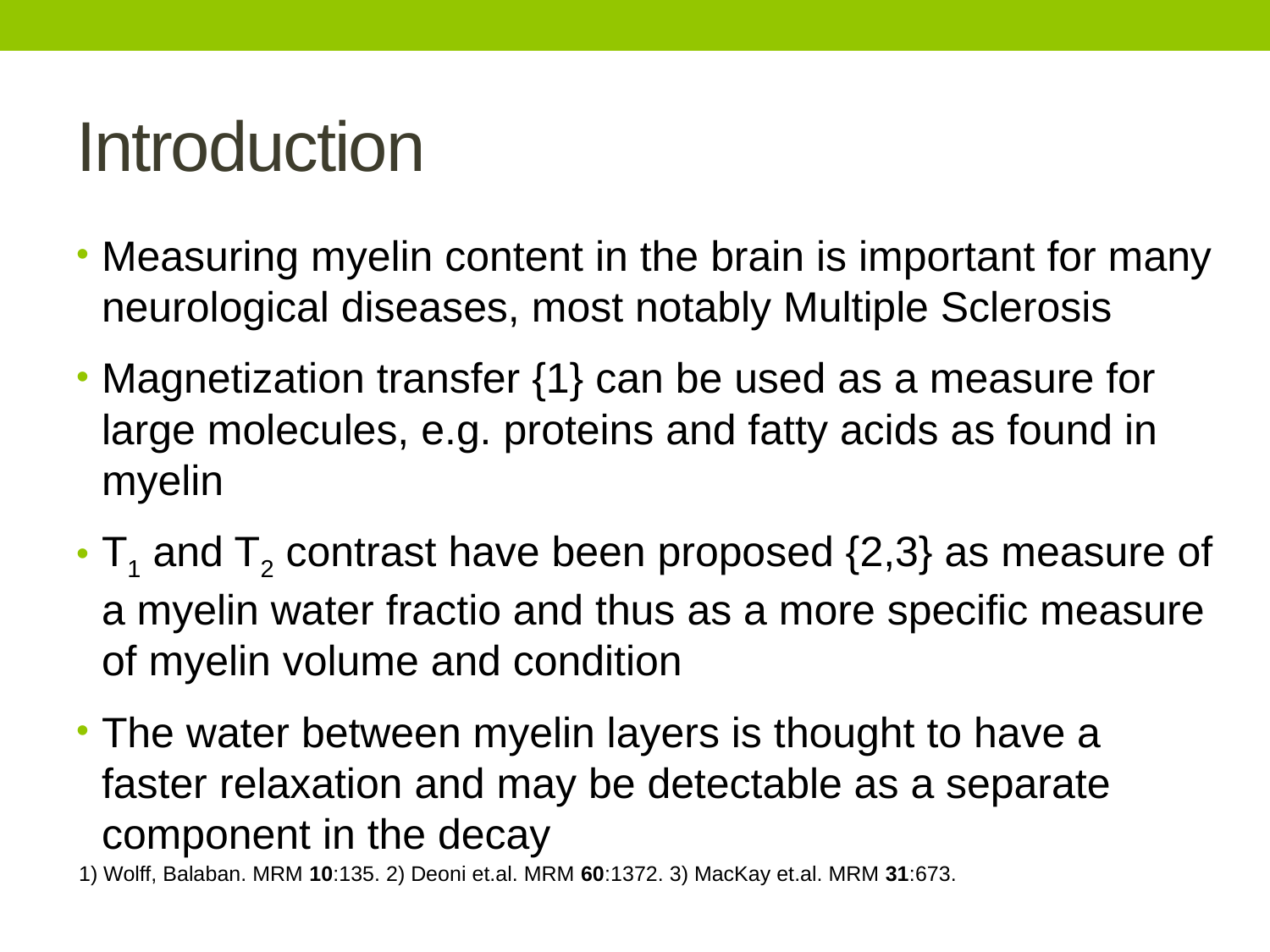

# Introduction
Measuring myelin content in the brain is important for many neurological diseases, most notably Multiple Sclerosis
Magnetization transfer {1} can be used as a measure for large molecules, e.g. proteins and fatty acids as found in myelin
T1 and T2 contrast have been proposed {2,3} as measure of a myelin water fractio and thus as a more specific measure of myelin volume and condition
The water between myelin layers is thought to have a faster relaxation and may be detectable as a separate component in the decay
1) Wolff, Balaban. MRM 10:135. 2) Deoni et.al. MRM 60:1372. 3) MacKay et.al. MRM 31:673.